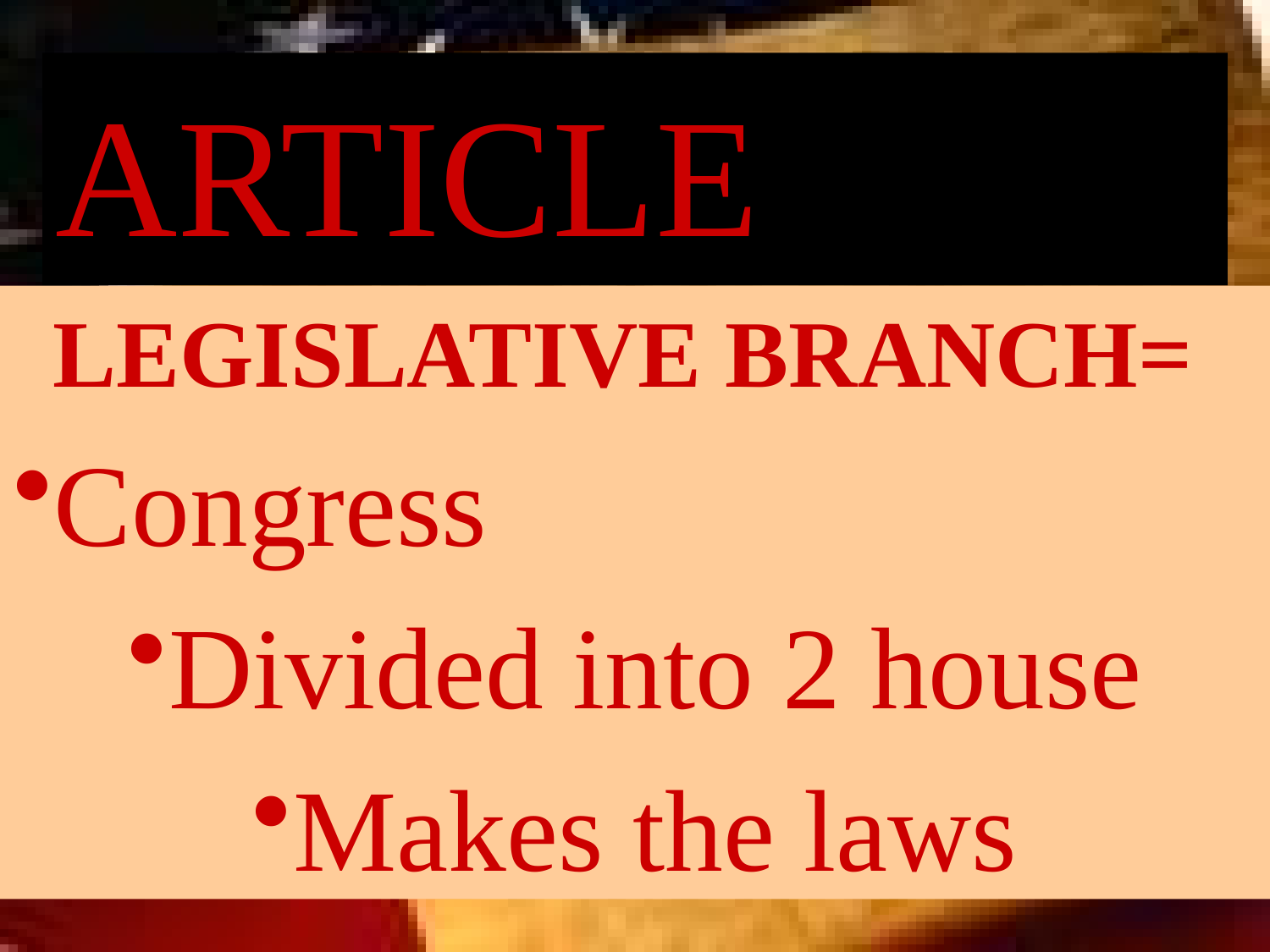

# ARTICLE
1
LEGISLATIVE BRANCH=
Congress
Divided into 2 house
Makes the laws